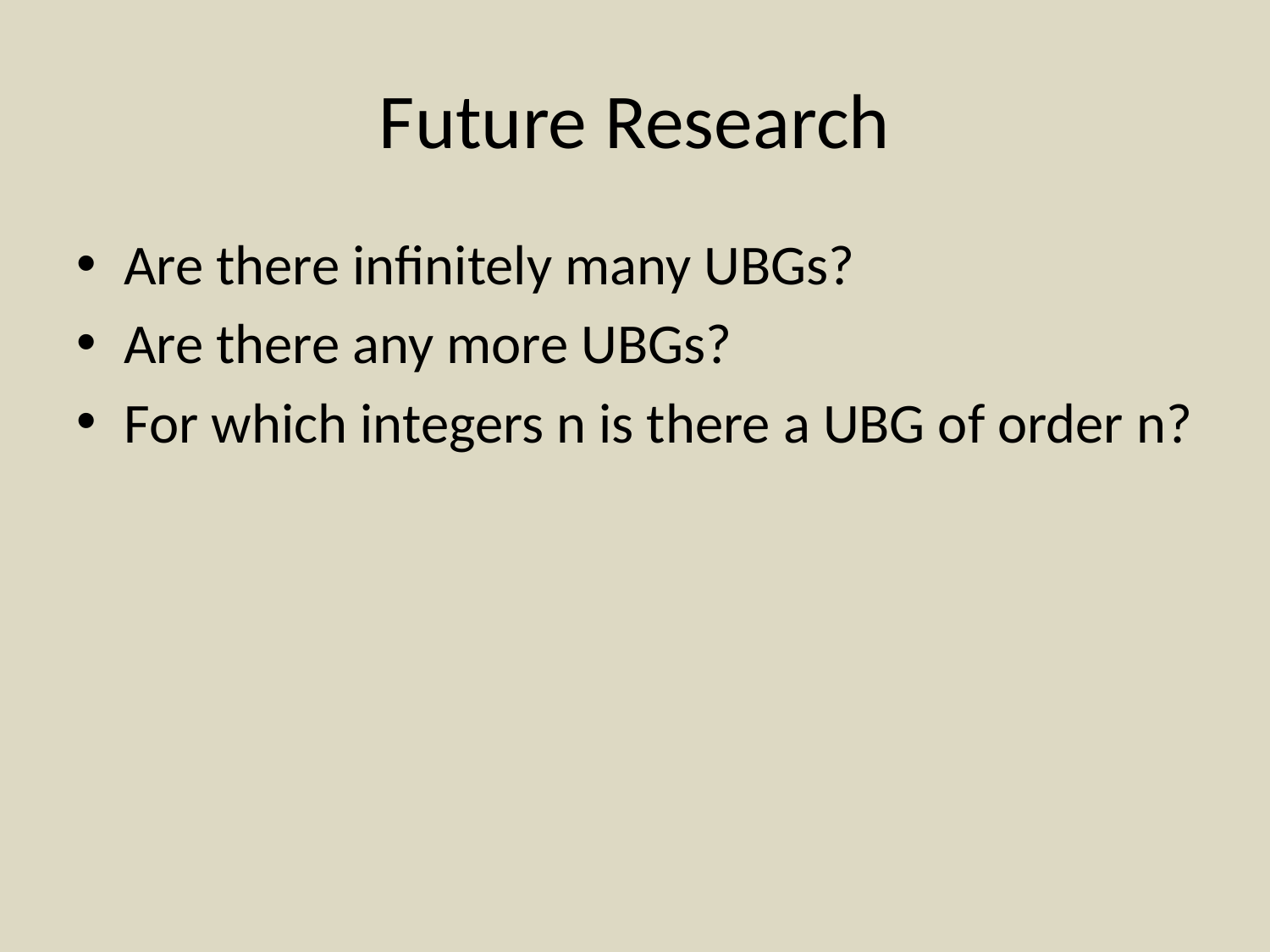

# Future Research
Are there infinitely many UBGs?
Are there any more UBGs?
For which integers n is there a UBG of order n?